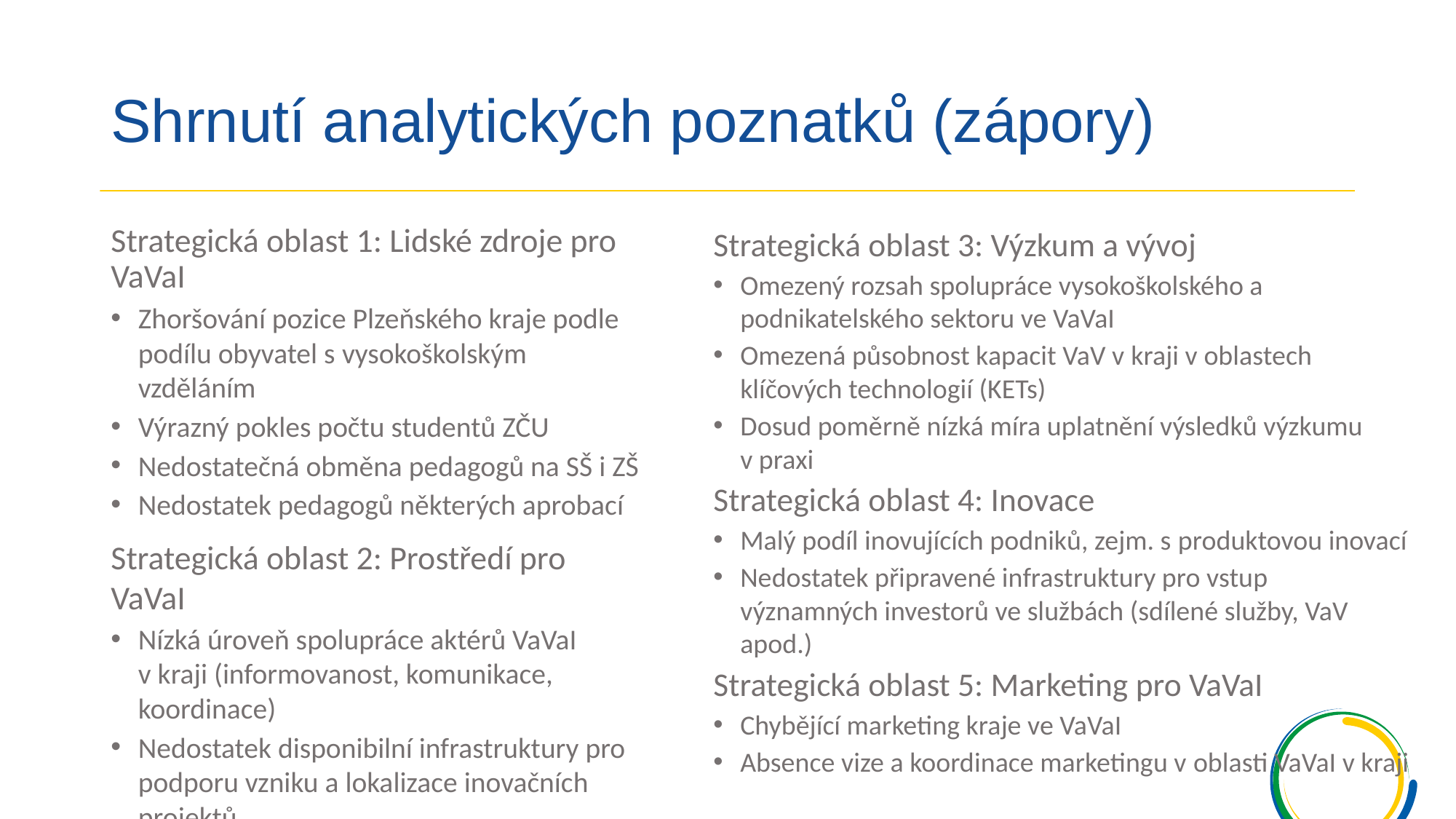

# Shrnutí analytických poznatků (zápory)
Strategická oblast 1: Lidské zdroje pro VaVaI
Zhoršování pozice Plzeňského kraje podle podílu obyvatel s vysokoškolským vzděláním
Výrazný pokles počtu studentů ZČU
Nedostatečná obměna pedagogů na SŠ i ZŠ
Nedostatek pedagogů některých aprobací
Strategická oblast 2: Prostředí pro VaVaI
Nízká úroveň spolupráce aktérů VaVaI v kraji (informovanost, komunikace, koordinace)
Nedostatek disponibilní infrastruktury pro podporu vzniku a lokalizace inovačních projektů

Strategická oblast 3: Výzkum a vývoj
Omezený rozsah spolupráce vysokoškolského a podnikatelského sektoru ve VaVaI
Omezená působnost kapacit VaV v kraji v oblastech klíčových technologií (KETs)
Dosud poměrně nízká míra uplatnění výsledků výzkumu v praxi
Strategická oblast 4: Inovace
Malý podíl inovujících podniků, zejm. s produktovou inovací
Nedostatek připravené infrastruktury pro vstup významných investorů ve službách (sdílené služby, VaV apod.)
Strategická oblast 5: Marketing pro VaVaI
Chybějící marketing kraje ve VaVaI
Absence vize a koordinace marketingu v oblasti VaVaI v kraji